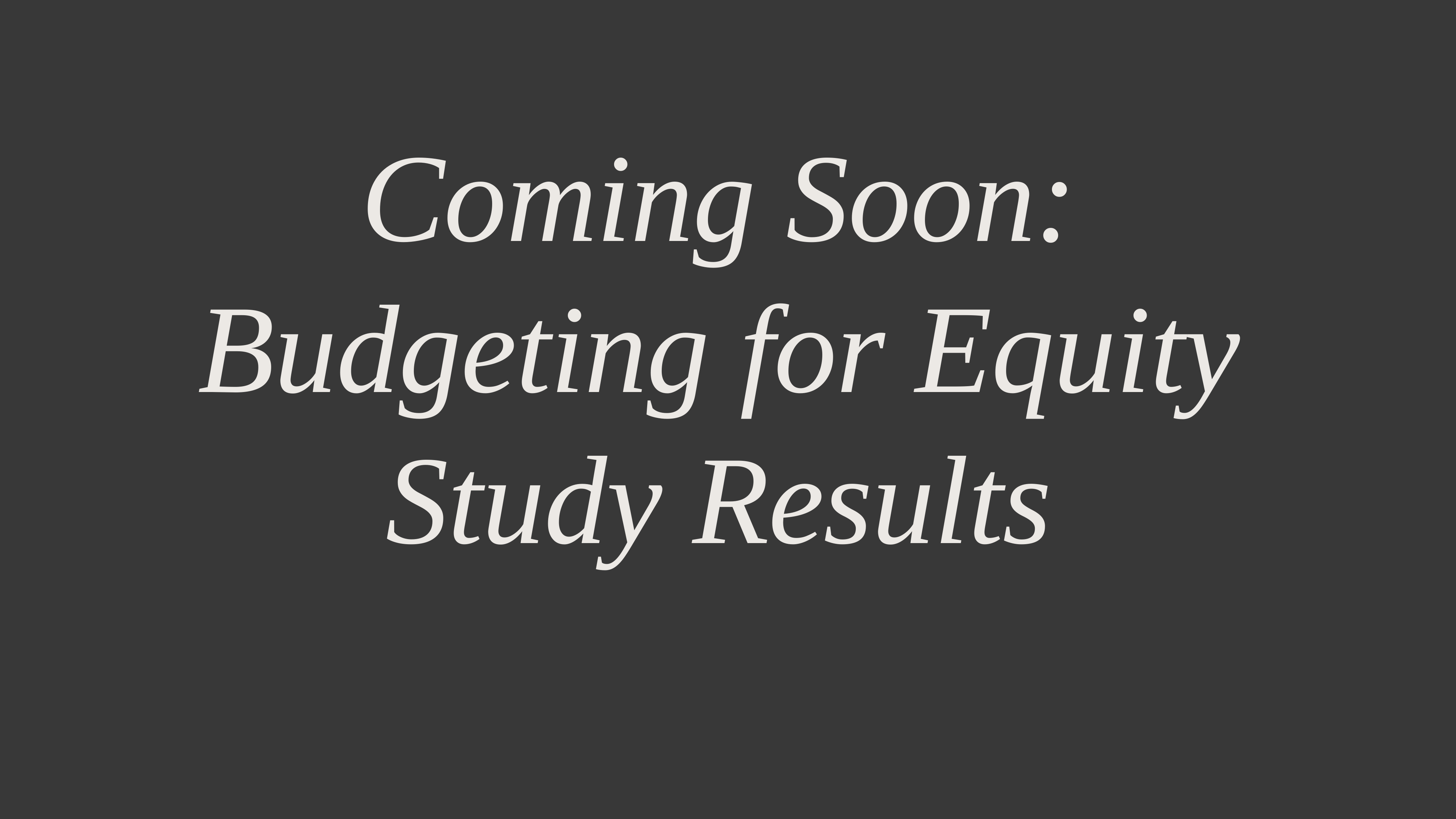

Coming Soon: Budgeting for Equity Study Results
#